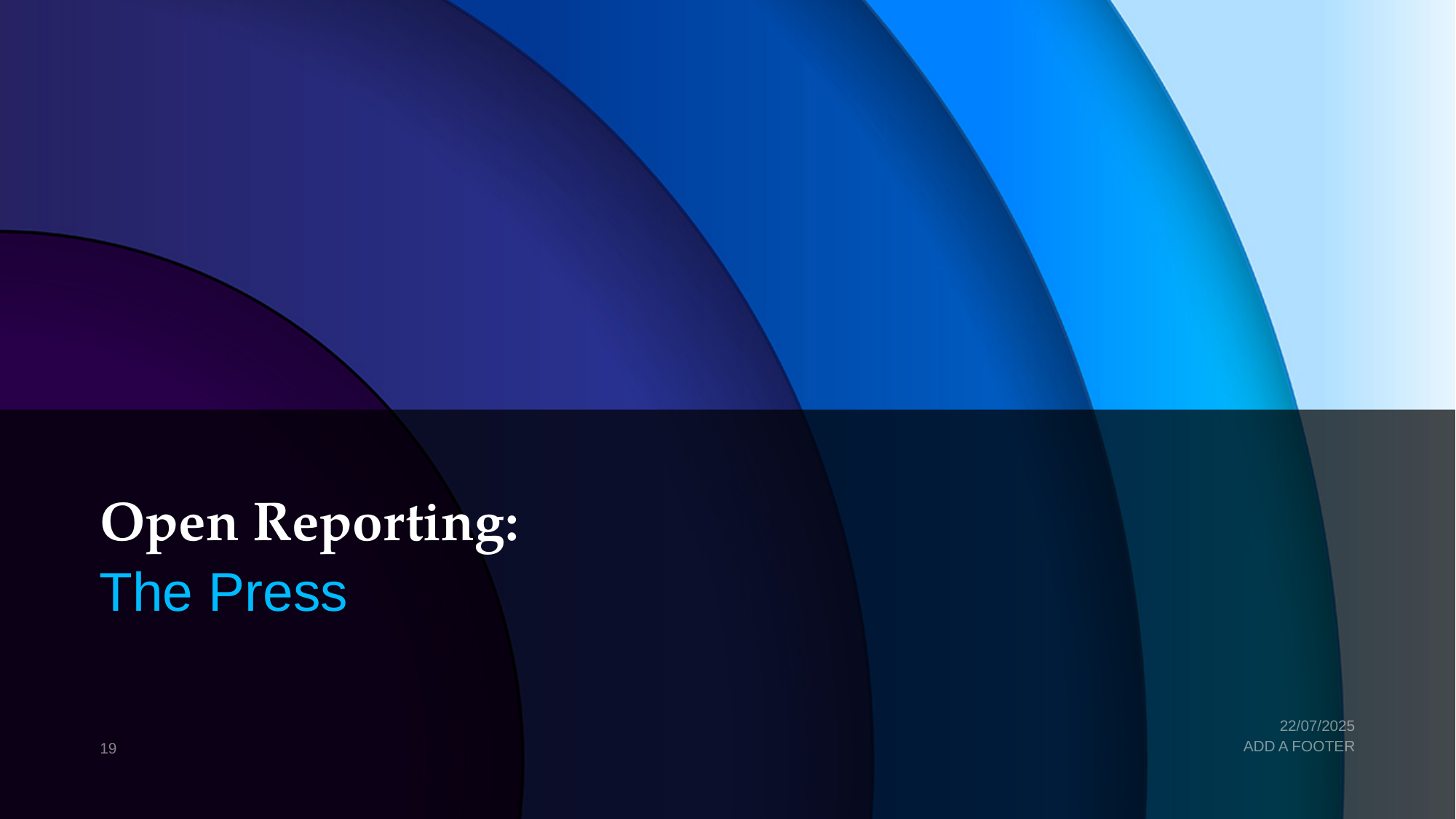

# Open Reporting:
The Press
22/07/2025
19
ADD A FOOTER